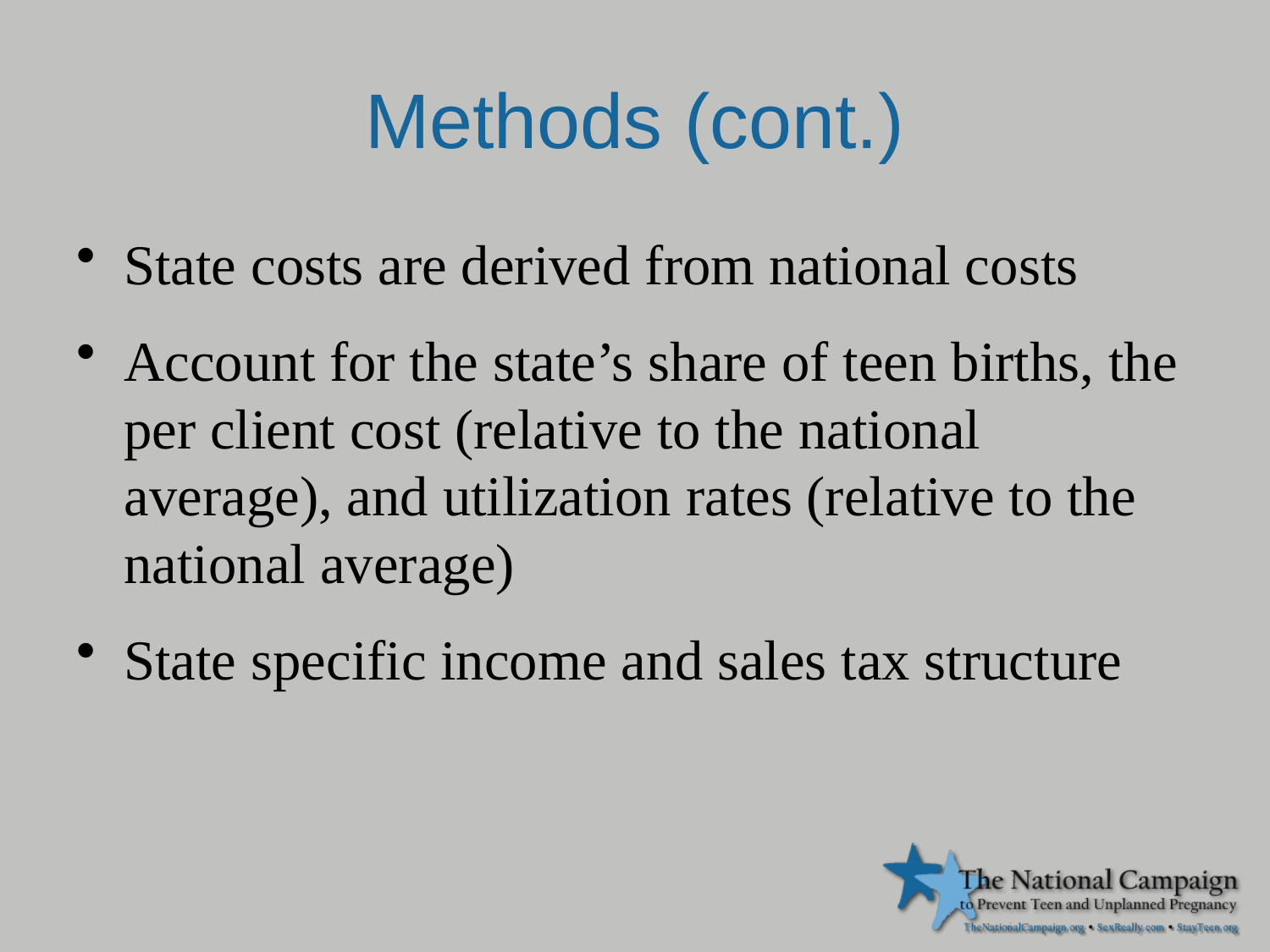

# Methods (cont.)
State costs are derived from national costs
Account for the state’s share of teen births, the per client cost (relative to the national average), and utilization rates (relative to the national average)
State specific income and sales tax structure